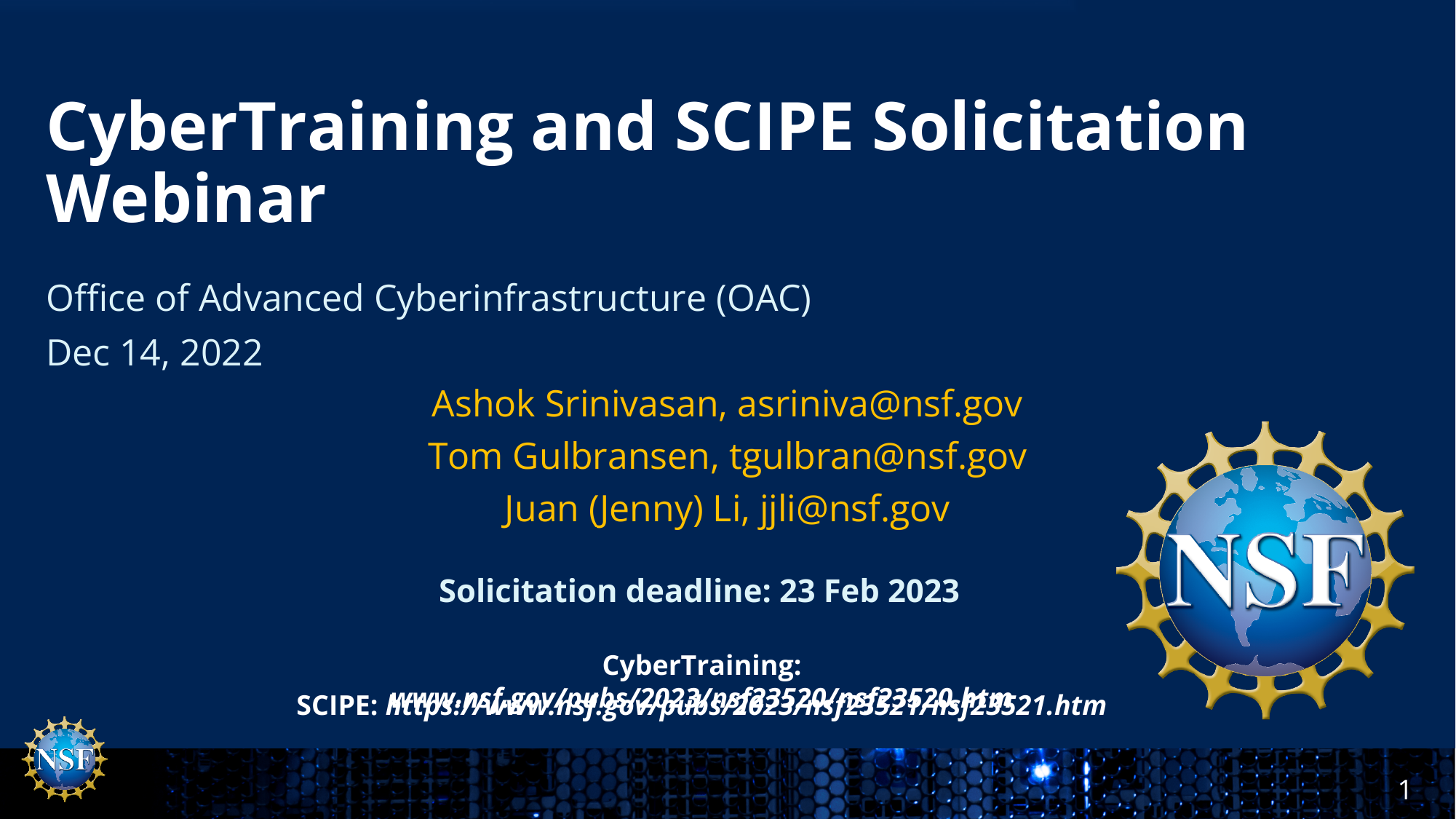

# CyberTraining and SCIPE Solicitation Webinar
Office of Advanced Cyberinfrastructure (OAC)
Dec 14, 2022
Ashok Srinivasan, asriniva@nsf.gov
Tom Gulbransen, tgulbran@nsf.gov
Juan (Jenny) Li, jjli@nsf.gov
Solicitation deadline: 23 Feb 2023

CyberTraining: www.nsf.gov/pubs/2023/nsf23520/nsf23520.htm
SCIPE: https://www.nsf.gov/pubs/2023/nsf23521/nsf23521.htm
1